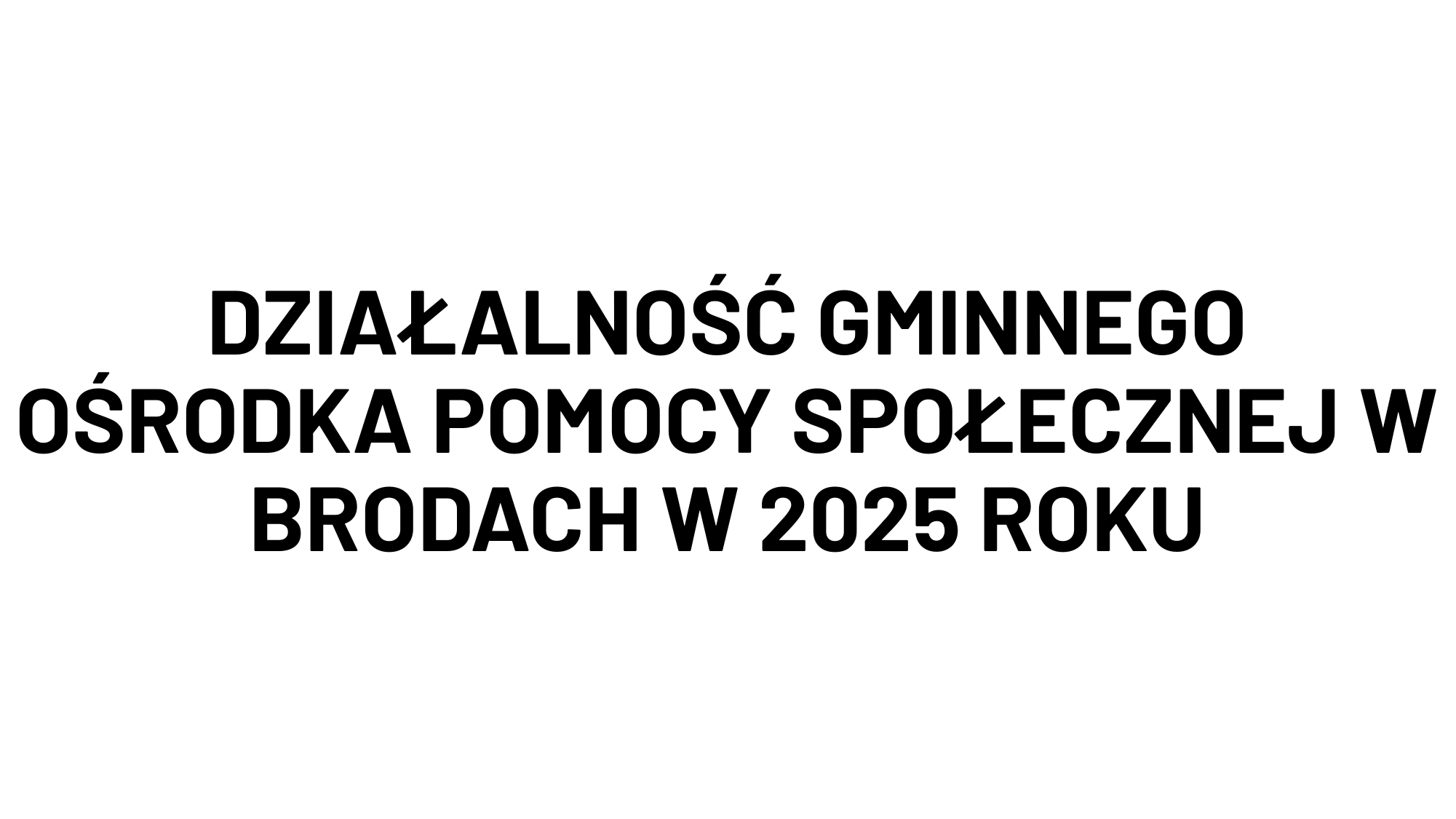

DZIAŁALNOŚĆ GMINNEGO OŚRODKA POMOCY SPOŁECZNEJ W BRODACH W 2025 ROKU